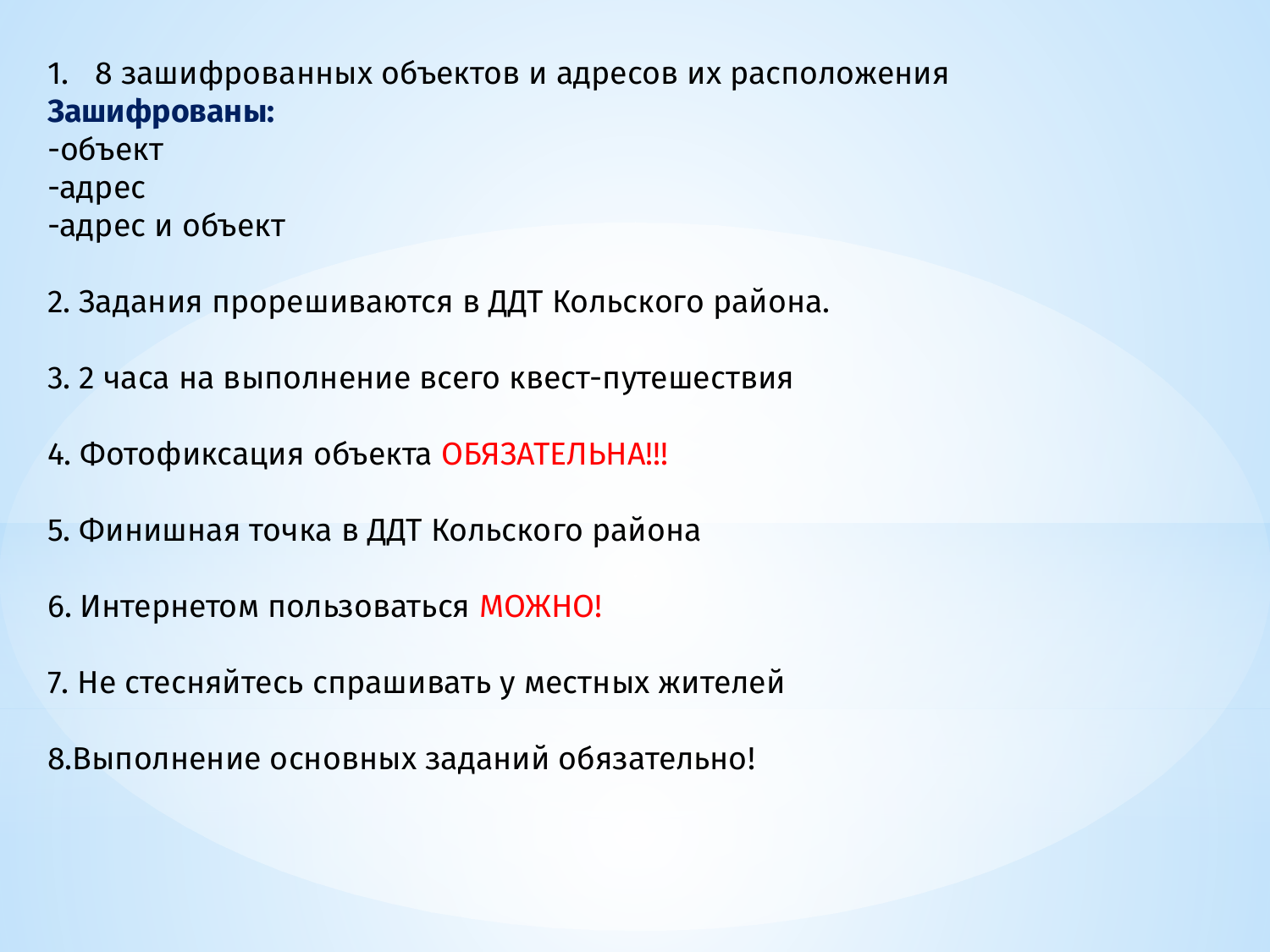

8 зашифрованных объектов и адресов их расположения
Зашифрованы:
-объект
-адрес
-адрес и объект

2. Задания прорешиваются в ДДТ Кольского района.

3. 2 часа на выполнение всего квест-путешествия

4. Фотофиксация объекта ОБЯЗАТЕЛЬНА!!!

5. Финишная точка в ДДТ Кольского района

6. Интернетом пользоваться МОЖНО!

7. Не стесняйтесь спрашивать у местных жителей

8.Выполнение основных заданий обязательно!